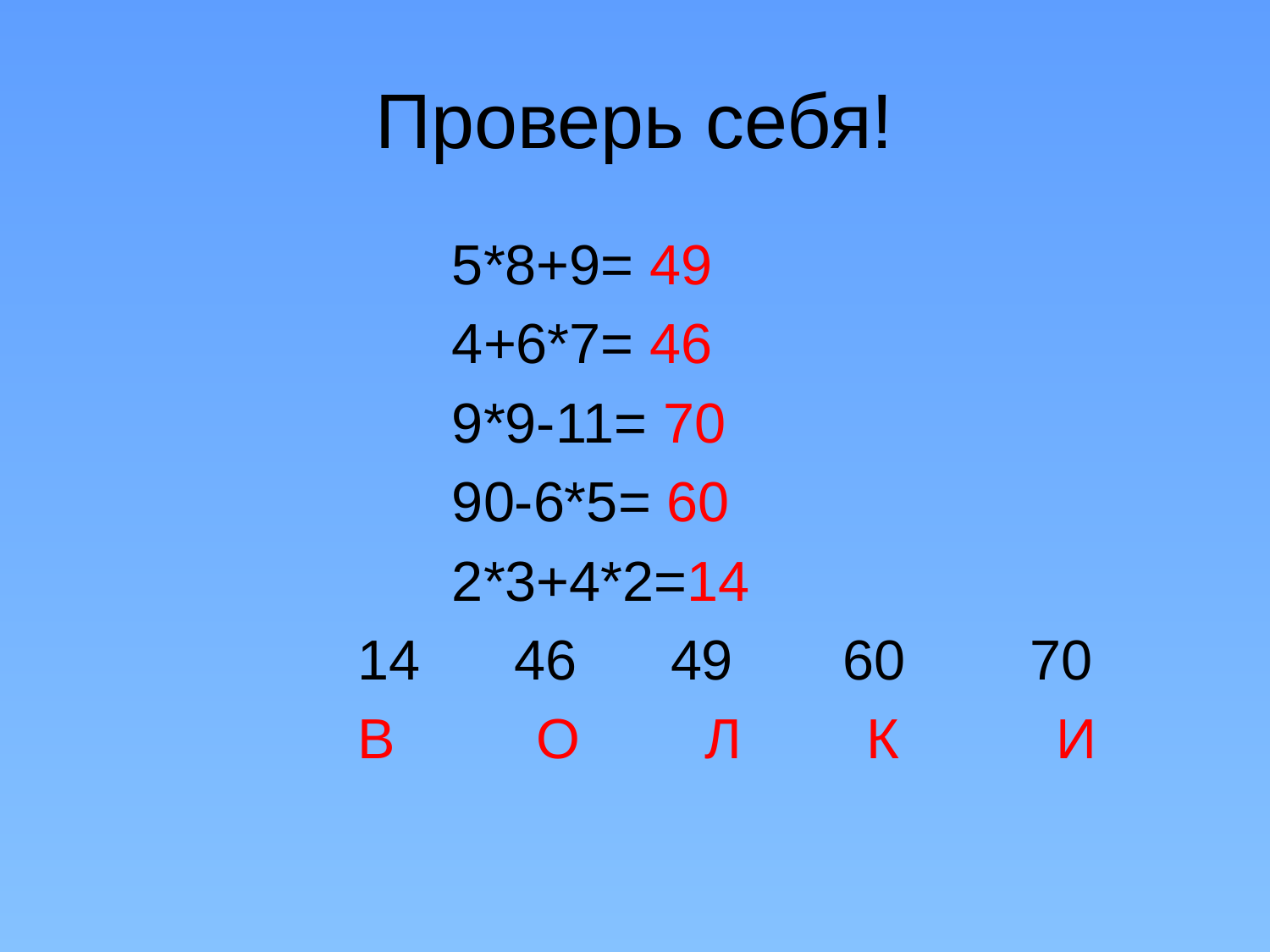

# Проверь себя!
                        5*8+9= 49
                        4+6*7= 46
                        9*9-11= 70
                        90-6*5= 60
                        2*3+4*2=14
                  14      46      49       60        70
                  В         О        Л        К          И